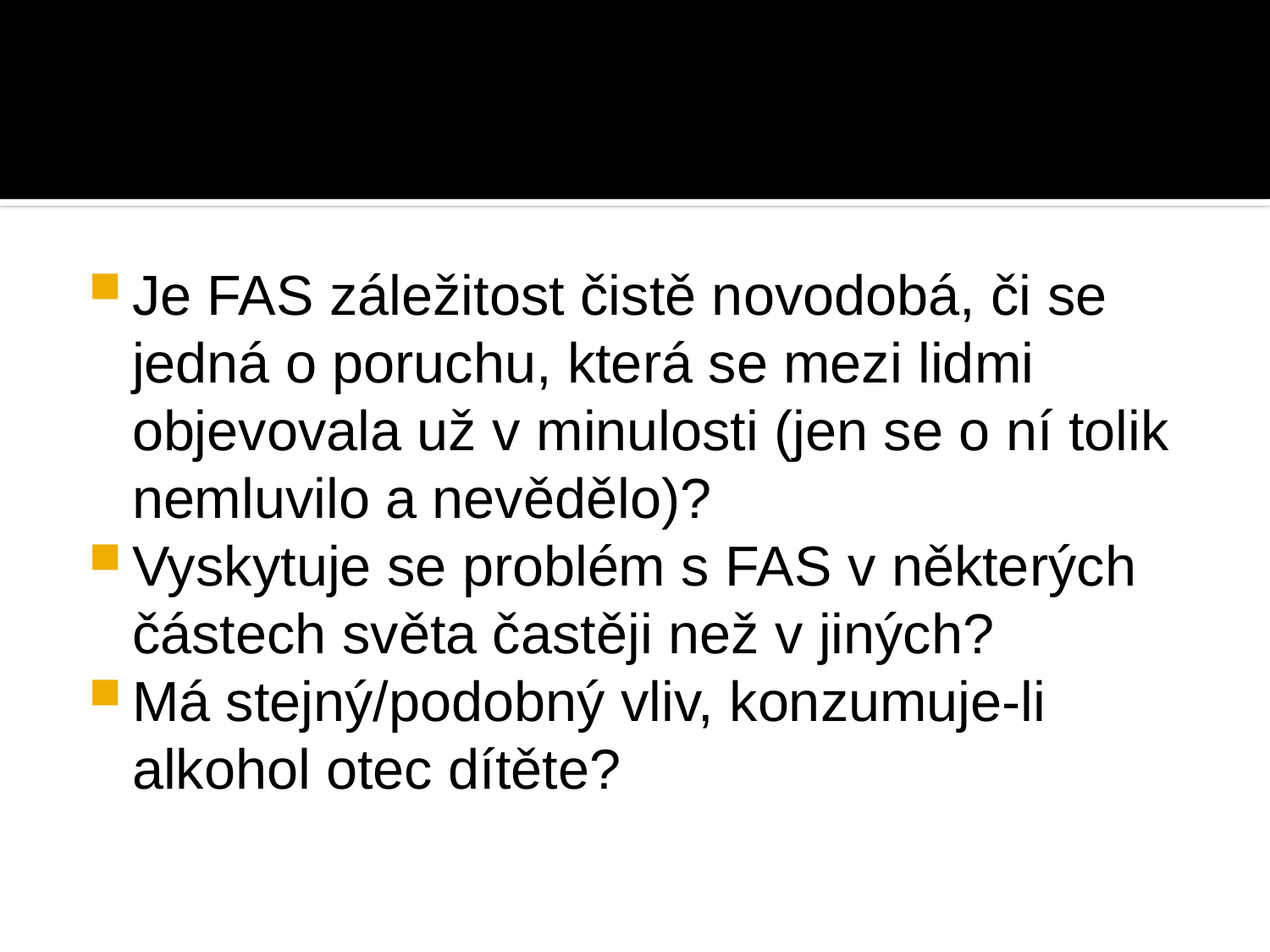

#
Je FAS záležitost čistě novodobá, či se jedná o poruchu, která se mezi lidmi objevovala už v minulosti (jen se o ní tolik nemluvilo a nevědělo)?
Vyskytuje se problém s FAS v některých částech světa častěji než v jiných?
Má stejný/podobný vliv, konzumuje-li alkohol otec dítěte?